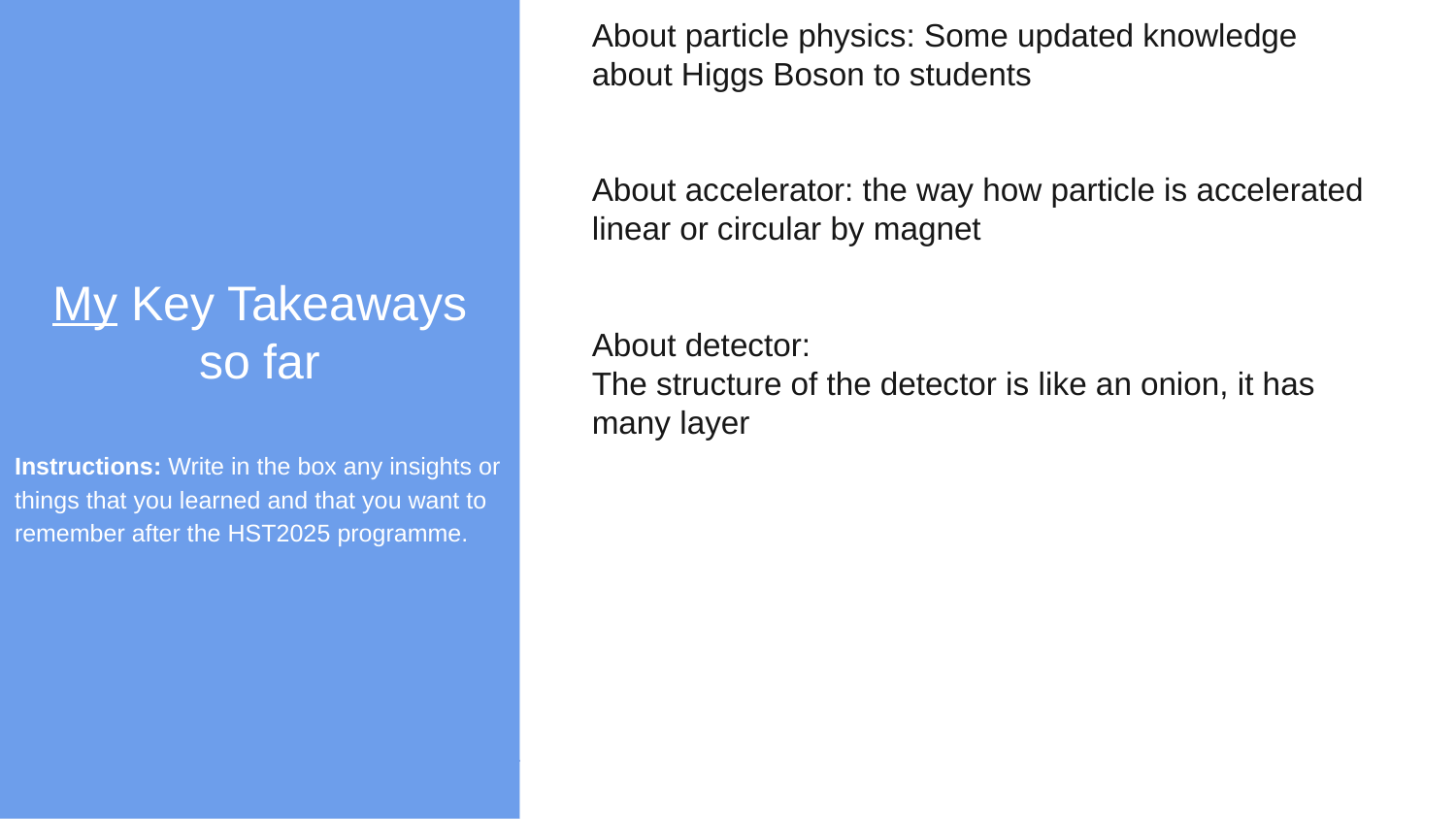

My Key Takeaways so far

Instructions: Write in the box any insights or things that you learned and that you want to remember after the HST2025 programme.
About particle physics: Some updated knowledge about Higgs Boson to students

About accelerator: the way how particle is accelerated linear or circular by magnet

About detector:
The structure of the detector is like an onion, it has many layer